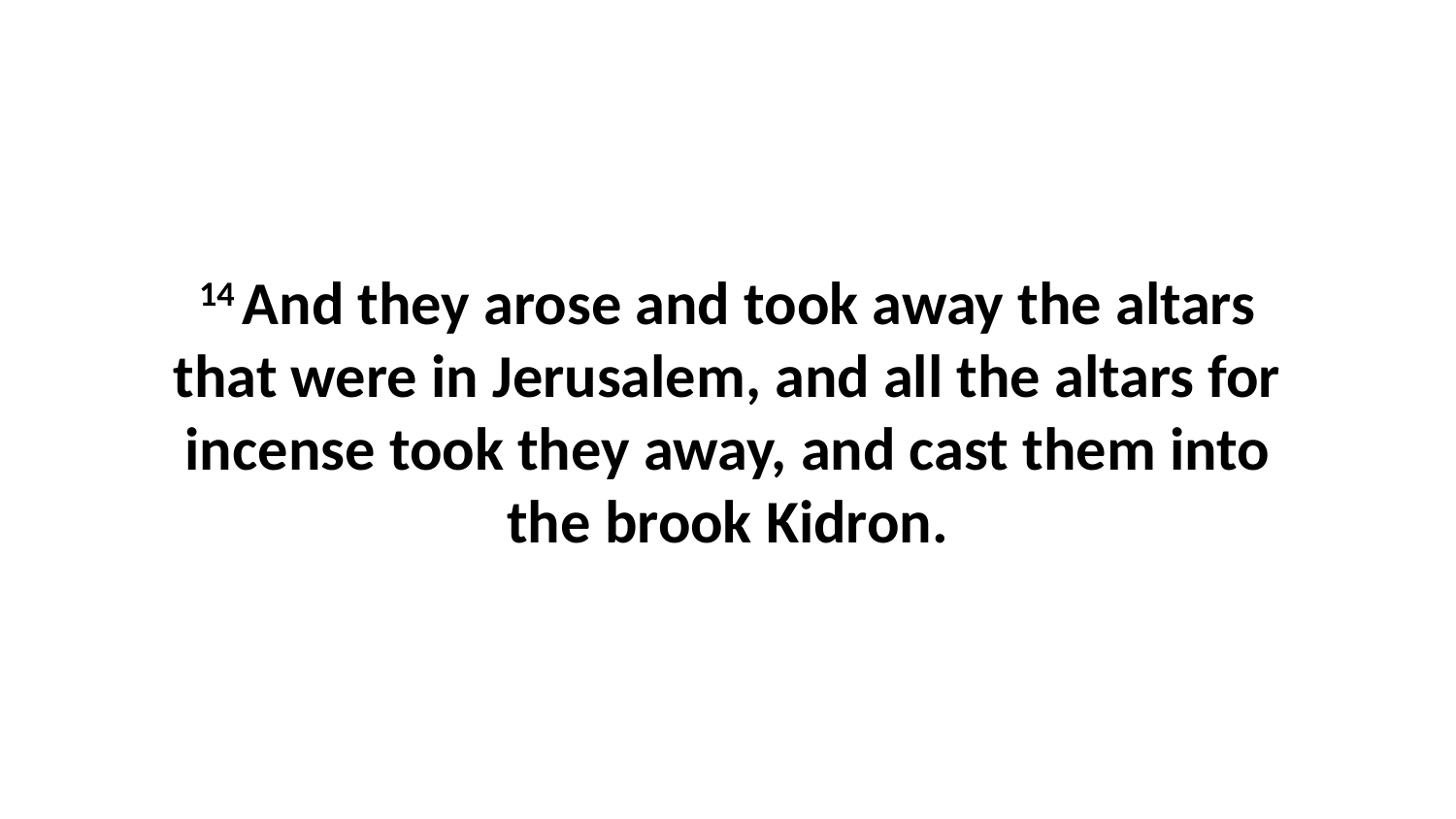

14 And they arose and took away the altars that were in Jerusalem, and all the altars for incense took they away, and cast them into the brook Kidron.